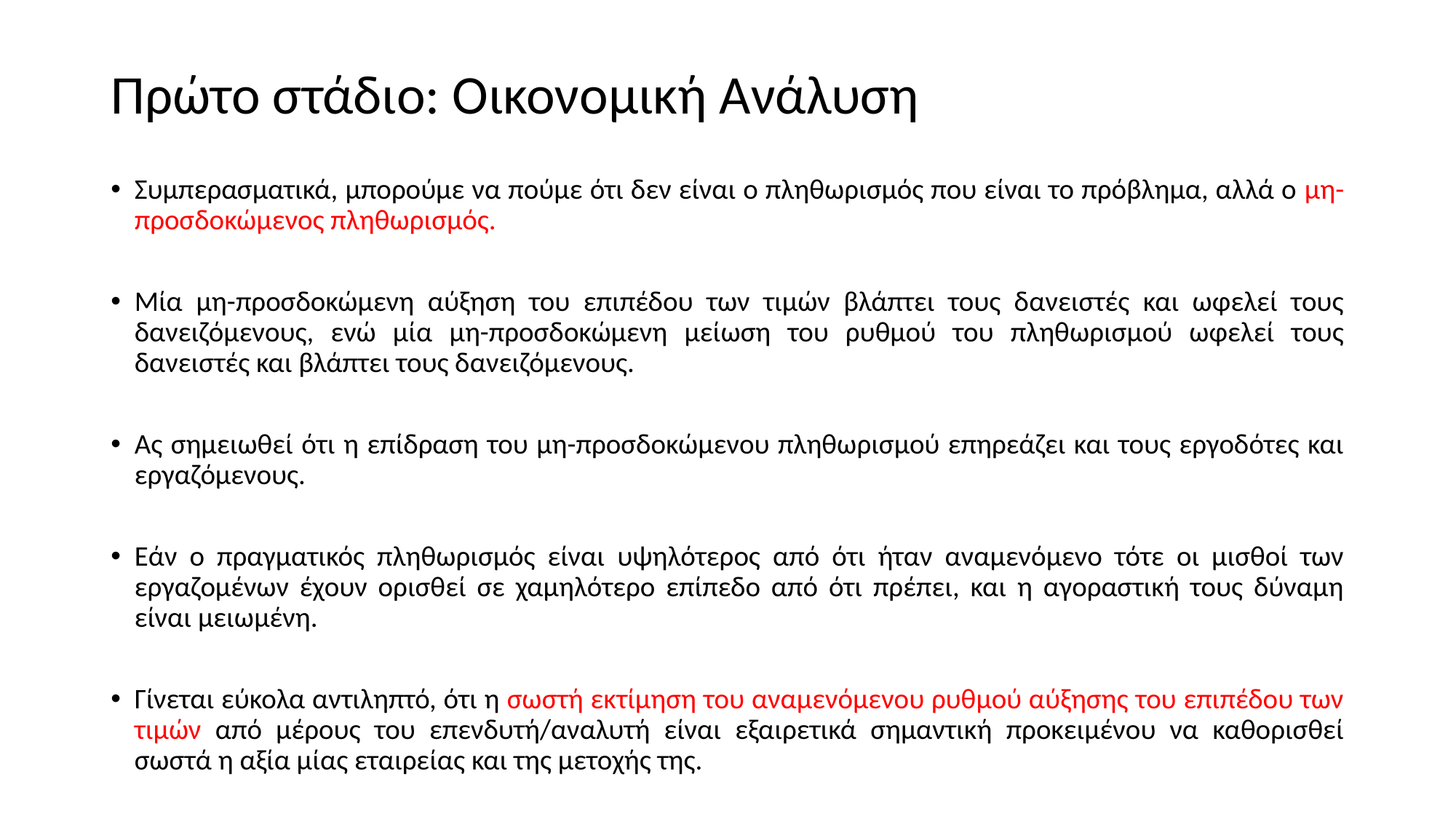

# Πρώτο στάδιο: Οικονομική Ανάλυση
Συμπερασματικά, μπορούμε να πούμε ότι δεν είναι ο πληθωρισμός που είναι το πρόβλημα, αλλά ο μη-προσδοκώμενος πληθωρισμός.

Μία μη-προσδοκώμενη αύξηση του επιπέδου των τιμών βλάπτει τους δανειστές και ωφελεί τους δανειζόμενους, ενώ μία μη-προσδοκώμενη μείωση του ρυθμού του πληθωρισμού ωφελεί τους δανειστές και βλάπτει τους δανειζόμενους.

Ας σημειωθεί ότι η επίδραση του μη-προσδοκώμενου πληθωρισμού επηρεάζει και τους εργοδότες και εργαζόμενους.

Εάν ο πραγματικός πληθωρισμός είναι υψηλότερος από ότι ήταν αναμενόμενο τότε οι μισθοί των εργαζομένων έχουν ορισθεί σε χαμηλότερο επίπεδο από ότι πρέπει, και η αγοραστική τους δύναμη είναι μειωμένη.

Γίνεται εύκολα αντιληπτό, ότι η σωστή εκτίμηση του αναμενόμενου ρυθμού αύξησης του επιπέδου των τιμών από μέρους του επενδυτή/αναλυτή είναι εξαιρετικά σημαντική προκειμένου να καθορισθεί σωστά η αξία μίας εταιρείας και της μετοχής της.